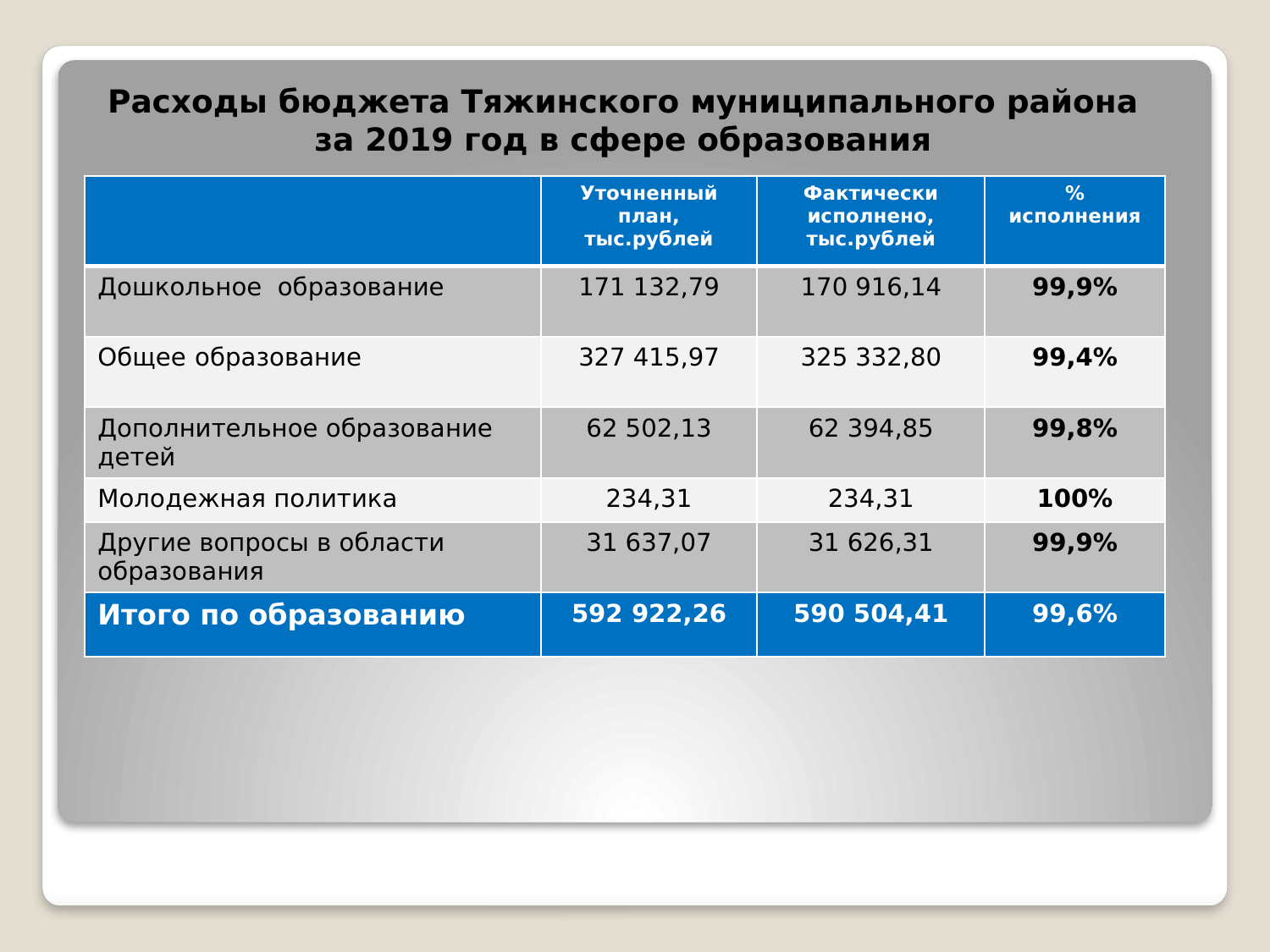

# Расходы бюджета Тяжинского муниципального района за 2019 год в сфере образования
|  | Уточненный план, тыс.рублей | Фактически исполнено, тыс.рублей | % исполнения |
| --- | --- | --- | --- |
| Дошкольное образование | 171 132,79 | 170 916,14 | 99,9% |
| Общее образование | 327 415,97 | 325 332,80 | 99,4% |
| Дополнительное образование детей | 62 502,13 | 62 394,85 | 99,8% |
| Молодежная политика | 234,31 | 234,31 | 100% |
| Другие вопросы в области образования | 31 637,07 | 31 626,31 | 99,9% |
| Итого по образованию | 592 922,26 | 590 504,41 | 99,6% |